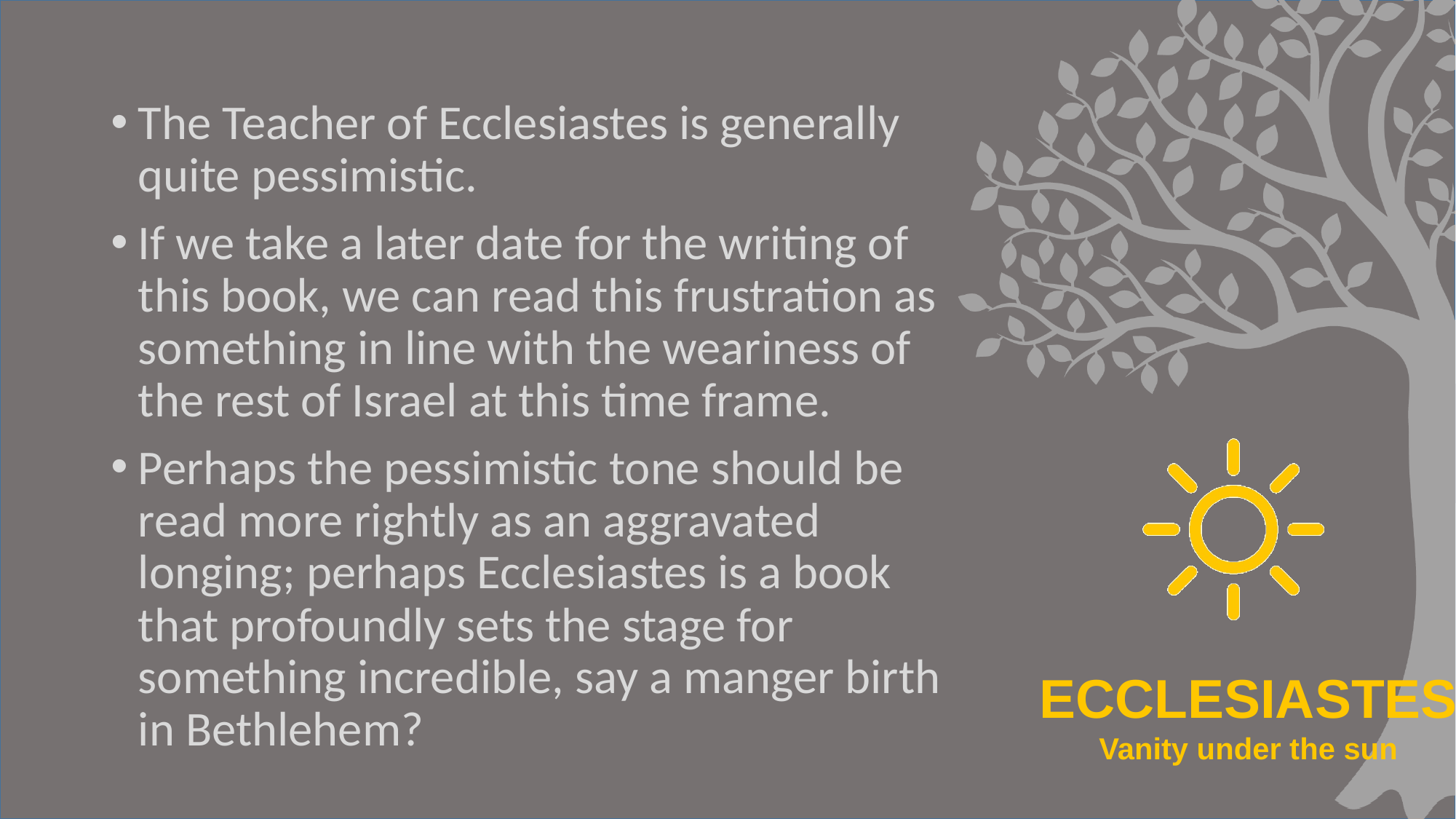

#
The Teacher of Ecclesiastes is generally quite pessimistic.
If we take a later date for the writing of this book, we can read this frustration as something in line with the weariness of the rest of Israel at this time frame.
Perhaps the pessimistic tone should be read more rightly as an aggravated longing; perhaps Ecclesiastes is a book that profoundly sets the stage for something incredible, say a manger birth in Bethlehem?